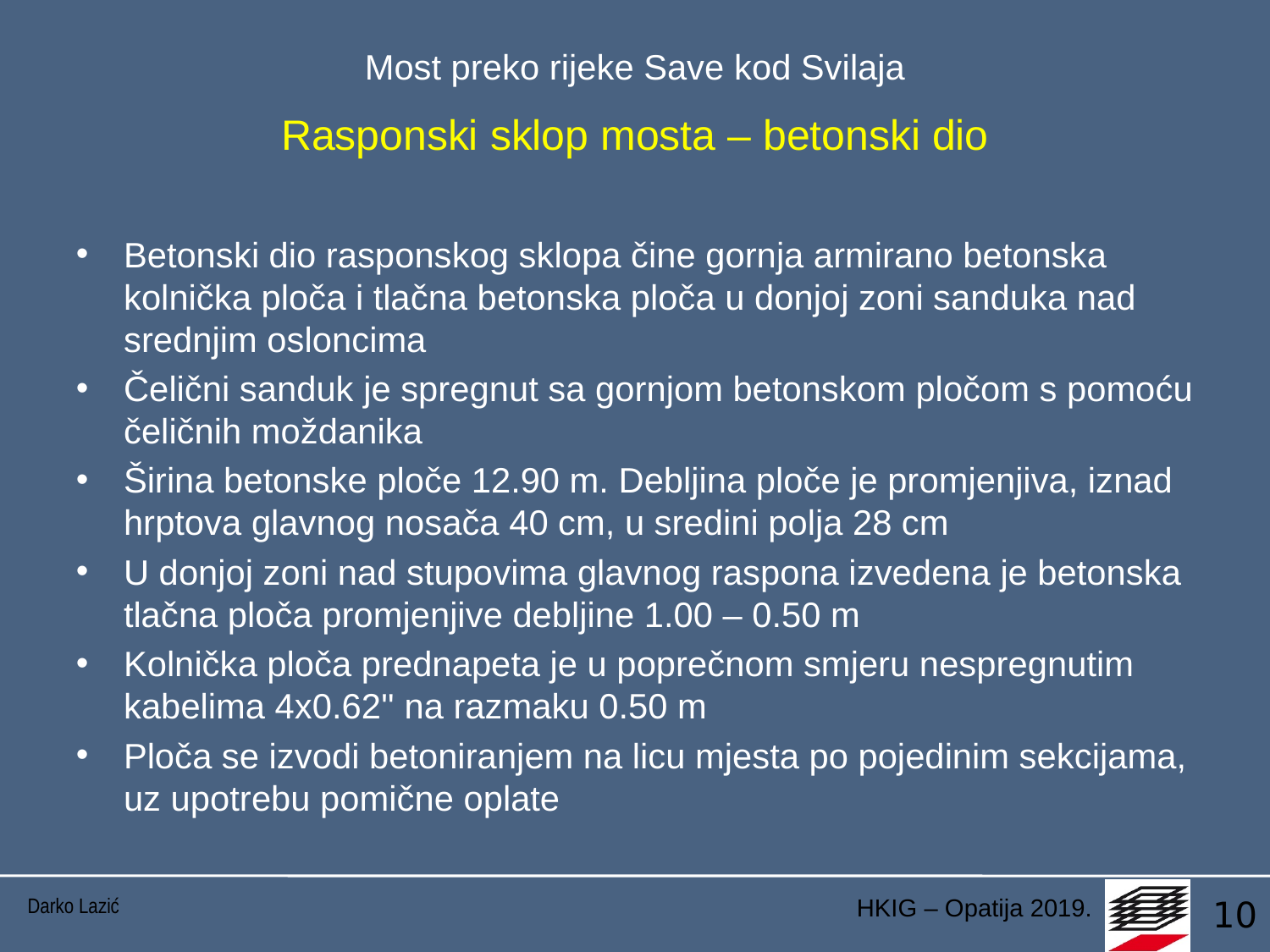

# Most preko rijeke Save kod Svilaja Rasponski sklop mosta – betonski dio
Betonski dio rasponskog sklopa čine gornja armirano betonska kolnička ploča i tlačna betonska ploča u donjoj zoni sanduka nad srednjim osloncima
Čelični sanduk je spregnut sa gornjom betonskom pločom s pomoću čeličnih moždanika
Širina betonske ploče 12.90 m. Debljina ploče je promjenjiva, iznad hrptova glavnog nosača 40 cm, u sredini polja 28 cm
U donjoj zoni nad stupovima glavnog raspona izvedena je betonska tlačna ploča promjenjive debljine 1.00 – 0.50 m
Kolnička ploča prednapeta je u poprečnom smjeru nespregnutim kabelima 4x0.62'' na razmaku 0.50 m
Ploča se izvodi betoniranjem na licu mjesta po pojedinim sekcijama, uz upotrebu pomične oplate
Darko Lazić
10